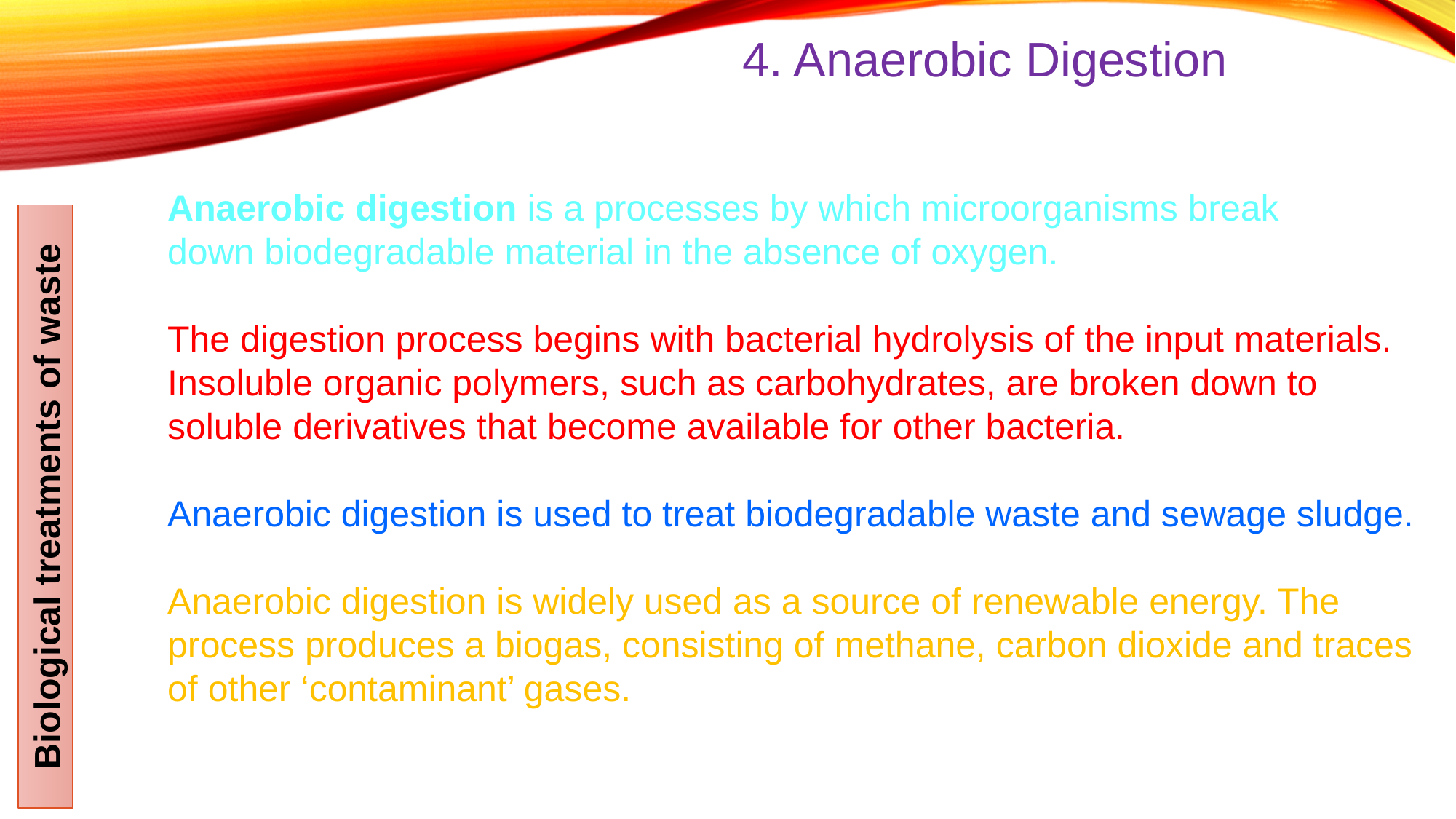

4. Anaerobic Digestion
Anaerobic digestion is a processes by which microorganisms break down biodegradable material in the absence of oxygen.

The digestion process begins with bacterial hydrolysis of the input materials. Insoluble organic polymers, such as carbohydrates, are broken down to soluble derivatives that become available for other bacteria.

Anaerobic digestion is used to treat biodegradable waste and sewage sludge.

Anaerobic digestion is widely used as a source of renewable energy. The process produces a biogas, consisting of methane, carbon dioxide and traces of other ‘contaminant’ gases.

Biological treatments of waste